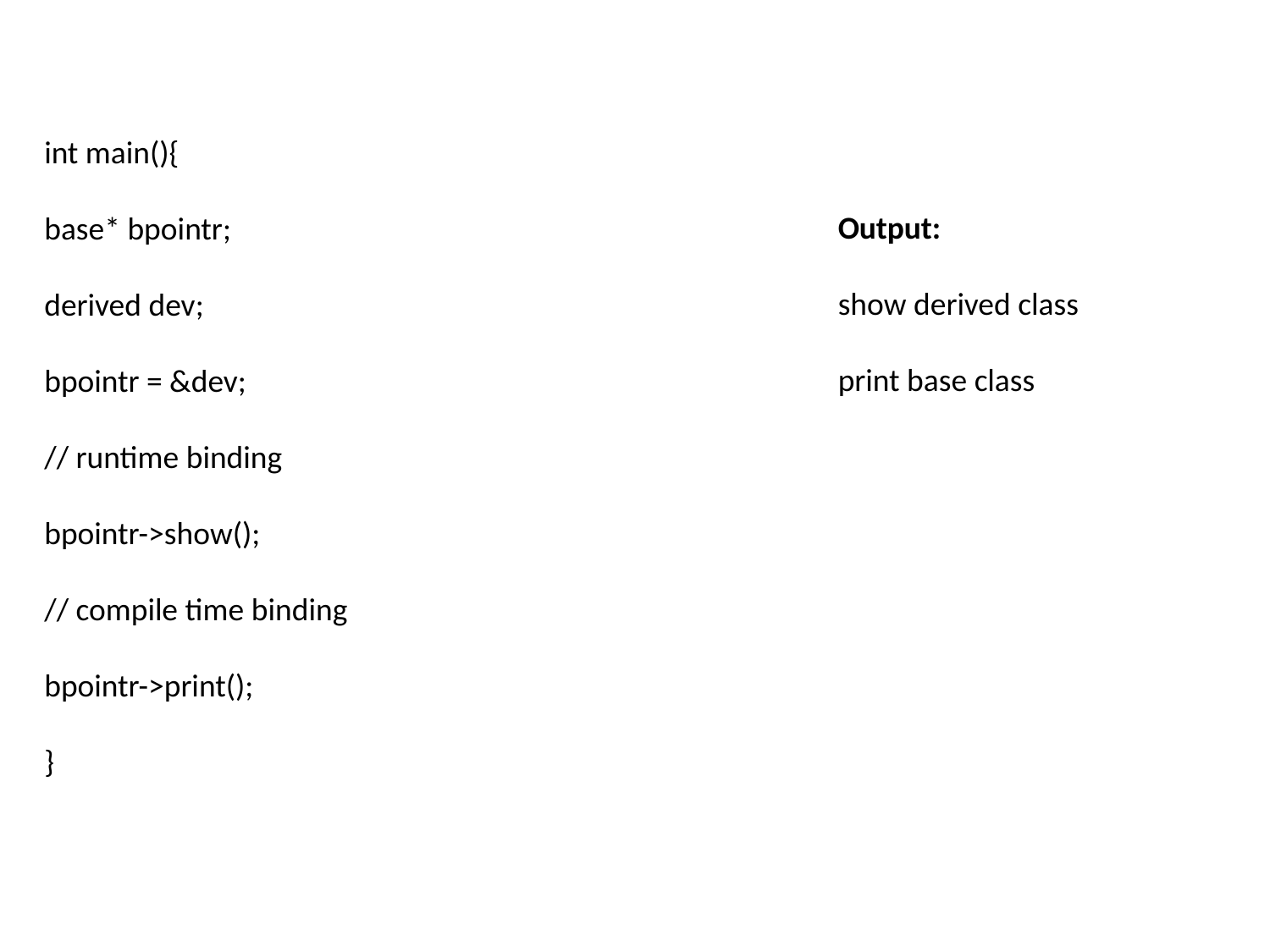

#
int main(){

base* bpointr;

derived dev;

bpointr = &dev;

// runtime binding

bpointr->show();

// compile time binding

bpointr->print();

}
Output:

show derived class

print base class